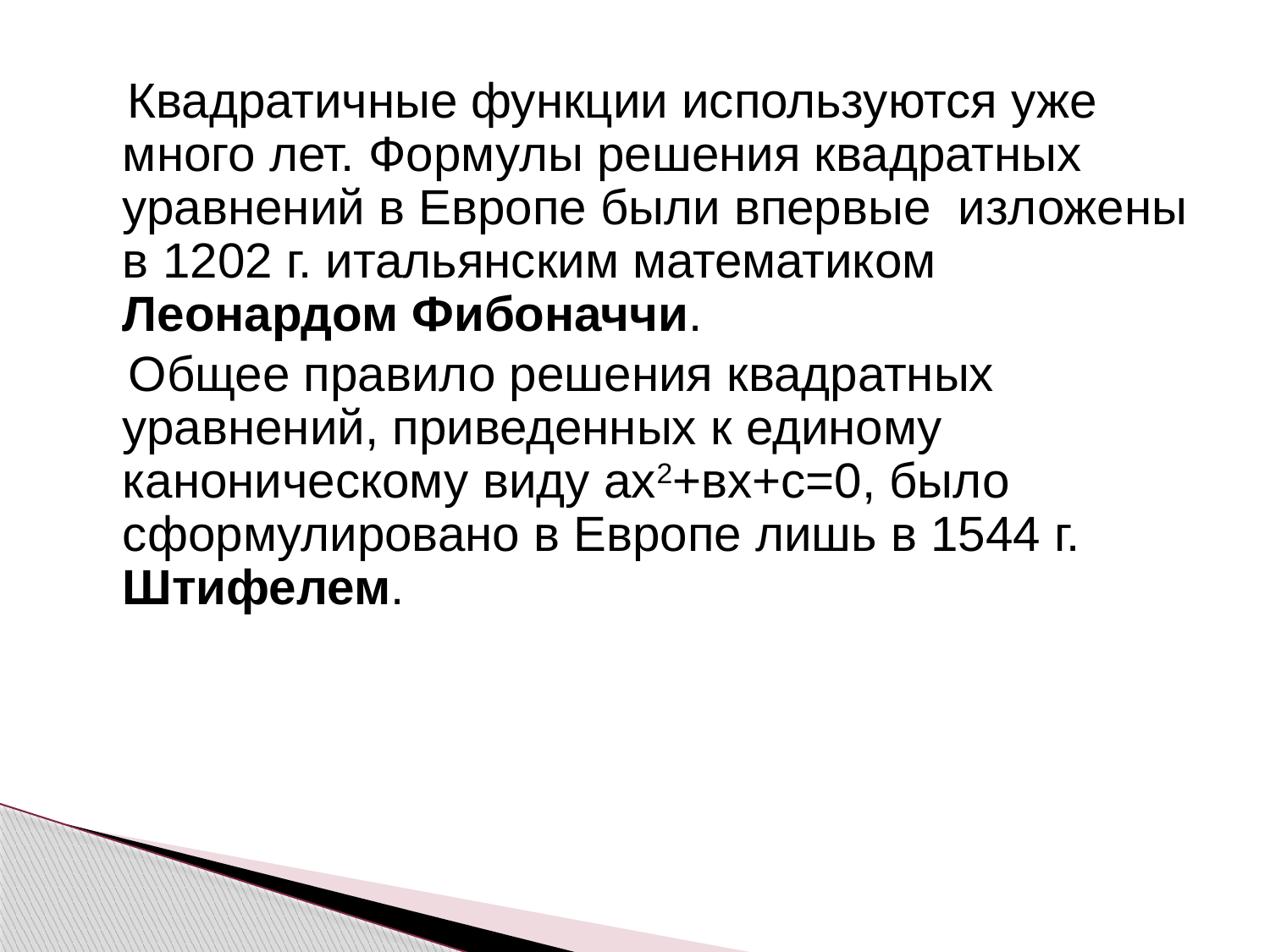

Квадратичные функции используются уже много лет. Формулы решения квадратных уравнений в Европе были впервые  изложены в 1202 г. итальянским математиком Леонардом Фибоначчи.
   Общее правило решения квадратных уравнений, приведенных к единому каноническому виду ах2+вх+с=0, было сформулировано в Европе лишь в 1544 г. Штифелем.